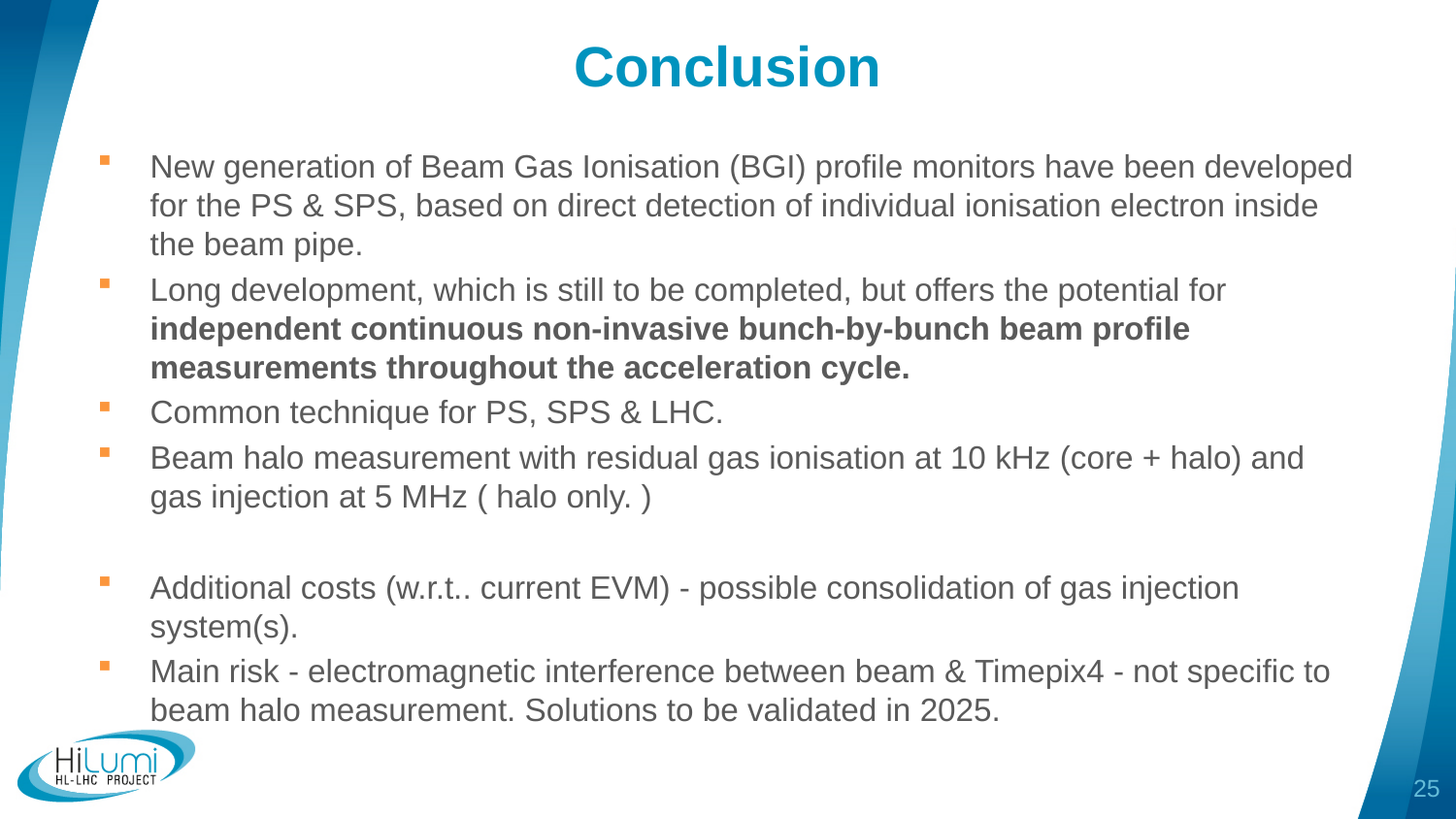

# Conclusion
New generation of Beam Gas Ionisation (BGI) profile monitors have been developed for the PS & SPS, based on direct detection of individual ionisation electron inside the beam pipe.
Long development, which is still to be completed, but offers the potential for independent continuous non-invasive bunch-by-bunch beam profile measurements throughout the acceleration cycle.
Common technique for PS, SPS & LHC.
Beam halo measurement with residual gas ionisation at 10 kHz (core + halo) and gas injection at 5 MHz ( halo only. )

Additional costs (w.r.t.. current EVM) - possible consolidation of gas injection system(s).
Main risk - electromagnetic interference between beam & Timepix4 - not specific to beam halo measurement. Solutions to be validated in 2025.
25